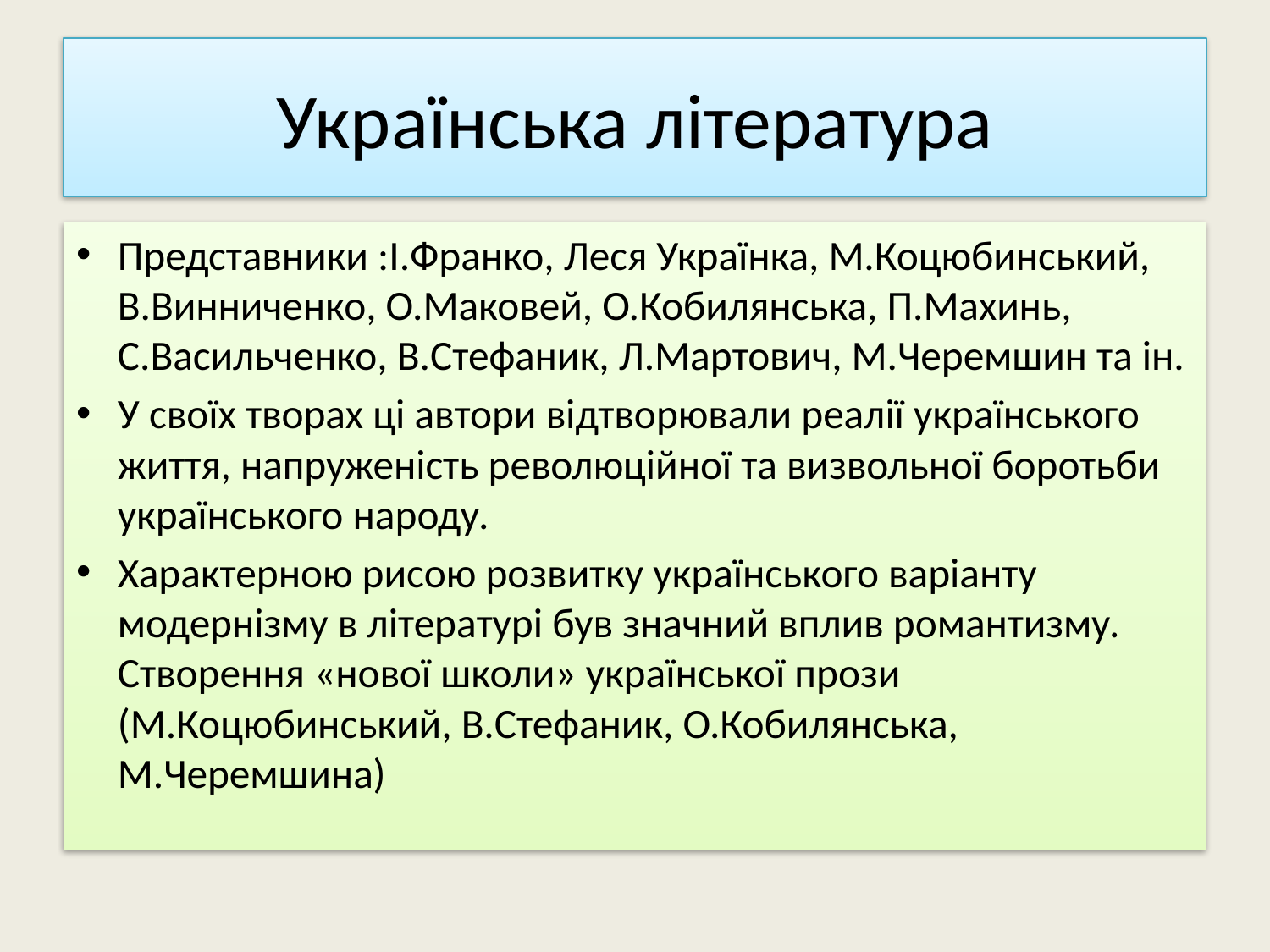

# Українська література
Представники :І.Франко, Леся Українка, М.Коцюбинський, В.Винниченко, О.Маковей, О.Кобилянська, П.Махинь, С.Васильченко, В.Стефаник, Л.Мартович, М.Черемшин та ін.
У своїх творах ці автори відтворювали реалії українського життя, напруженість революційної та визвольної боротьби українського народу.
Характерною рисою розвитку українського варіанту модернізму в літературі був значний вплив романтизму. Створення «нової школи» української прози (М.Коцюбинський, В.Стефаник, О.Кобилянська, М.Черемшина)